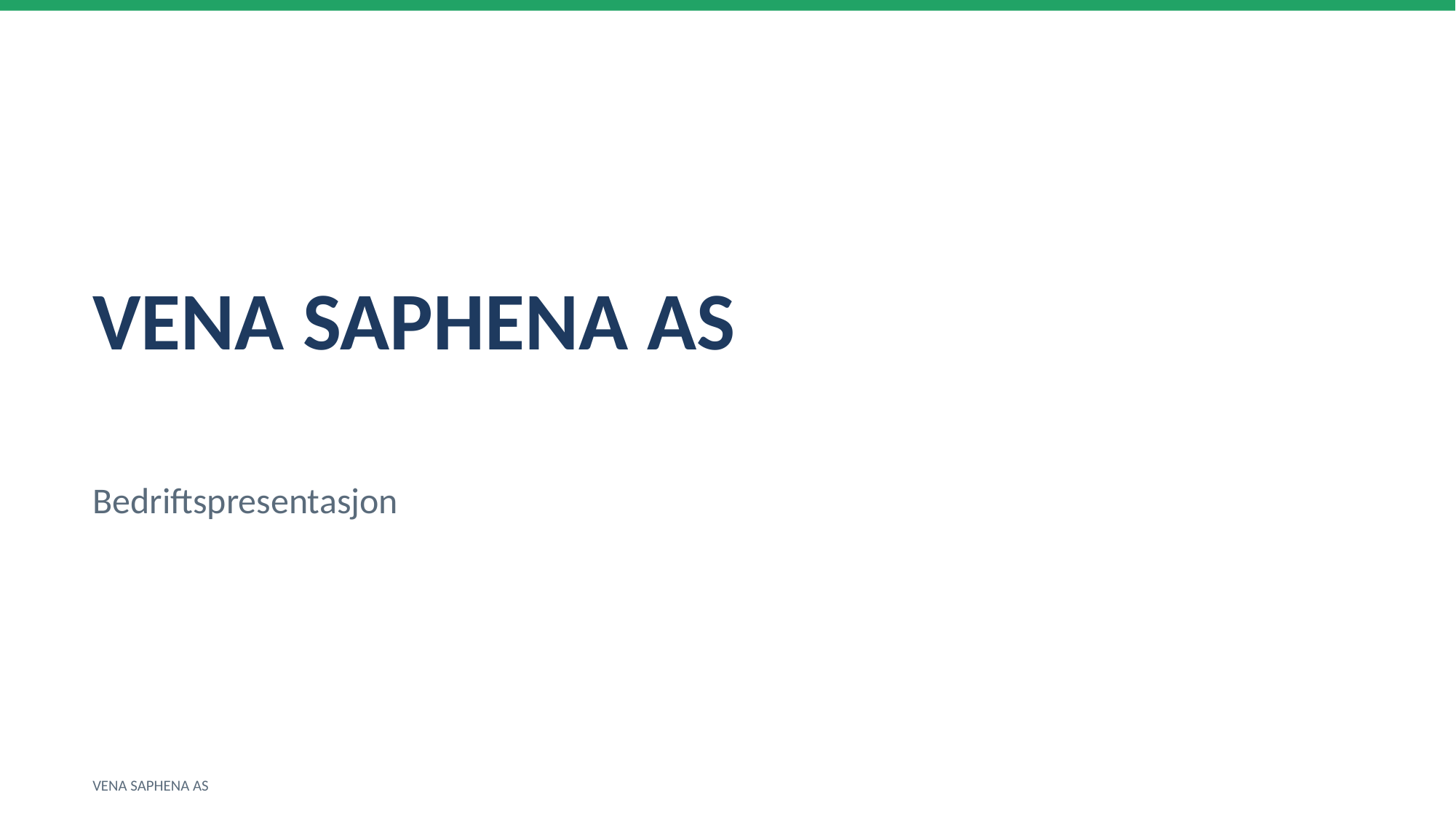

VENA SAPHENA AS
Bedriftspresentasjon
VENA SAPHENA AS